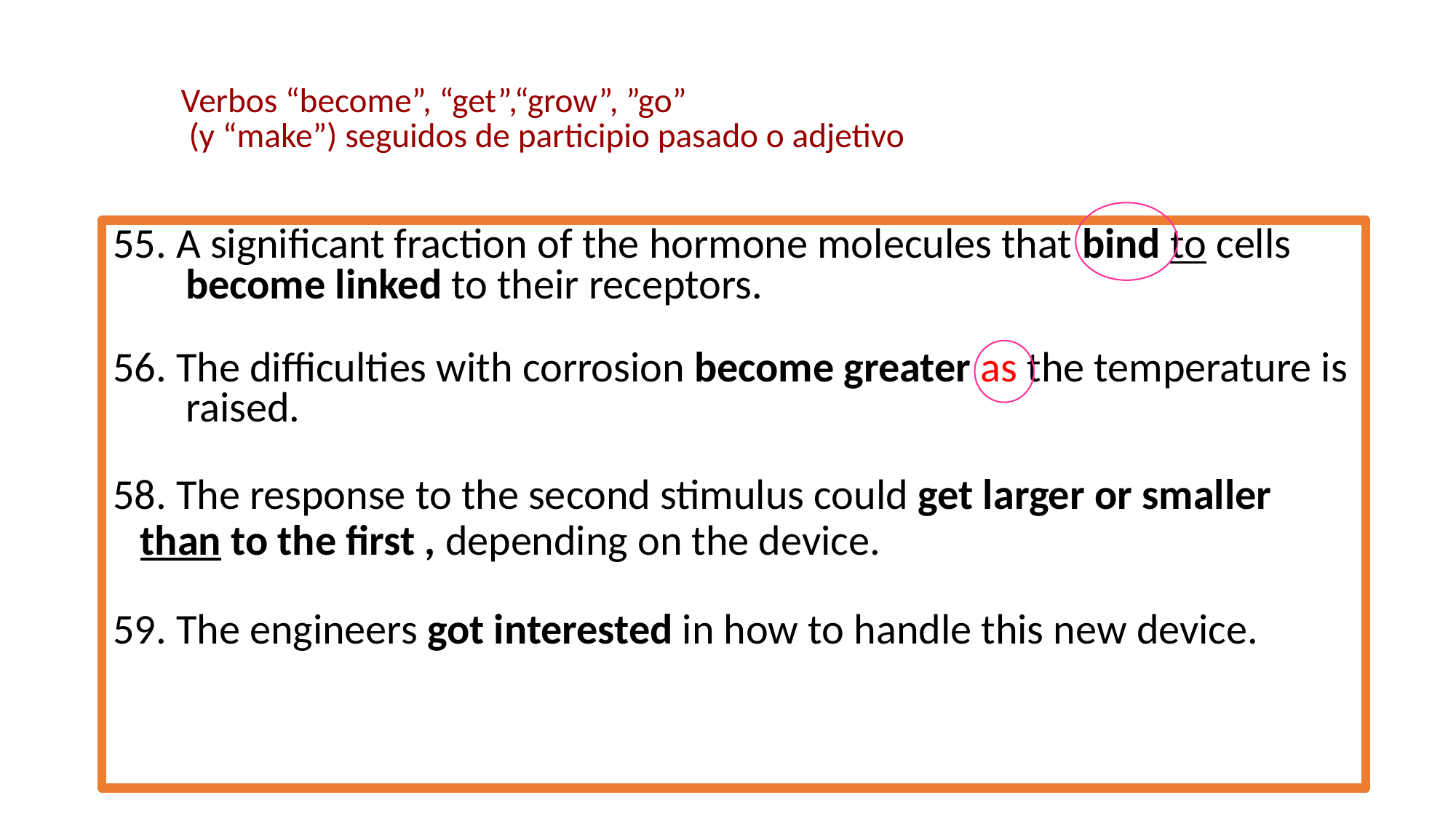

# Verbos “become”, “get”,“grow”, ”go” (y “make”) seguidos de participio pasado o adjetivo

55. A significant fraction of the hormone molecules that bind to cells become linked to their receptors.

56. The difficulties with corrosion become greater as the temperature is raised.

58. The response to the second stimulus could get larger or smaller than to the first , depending on the device.

59. The engineers got interested in how to handle this new device.